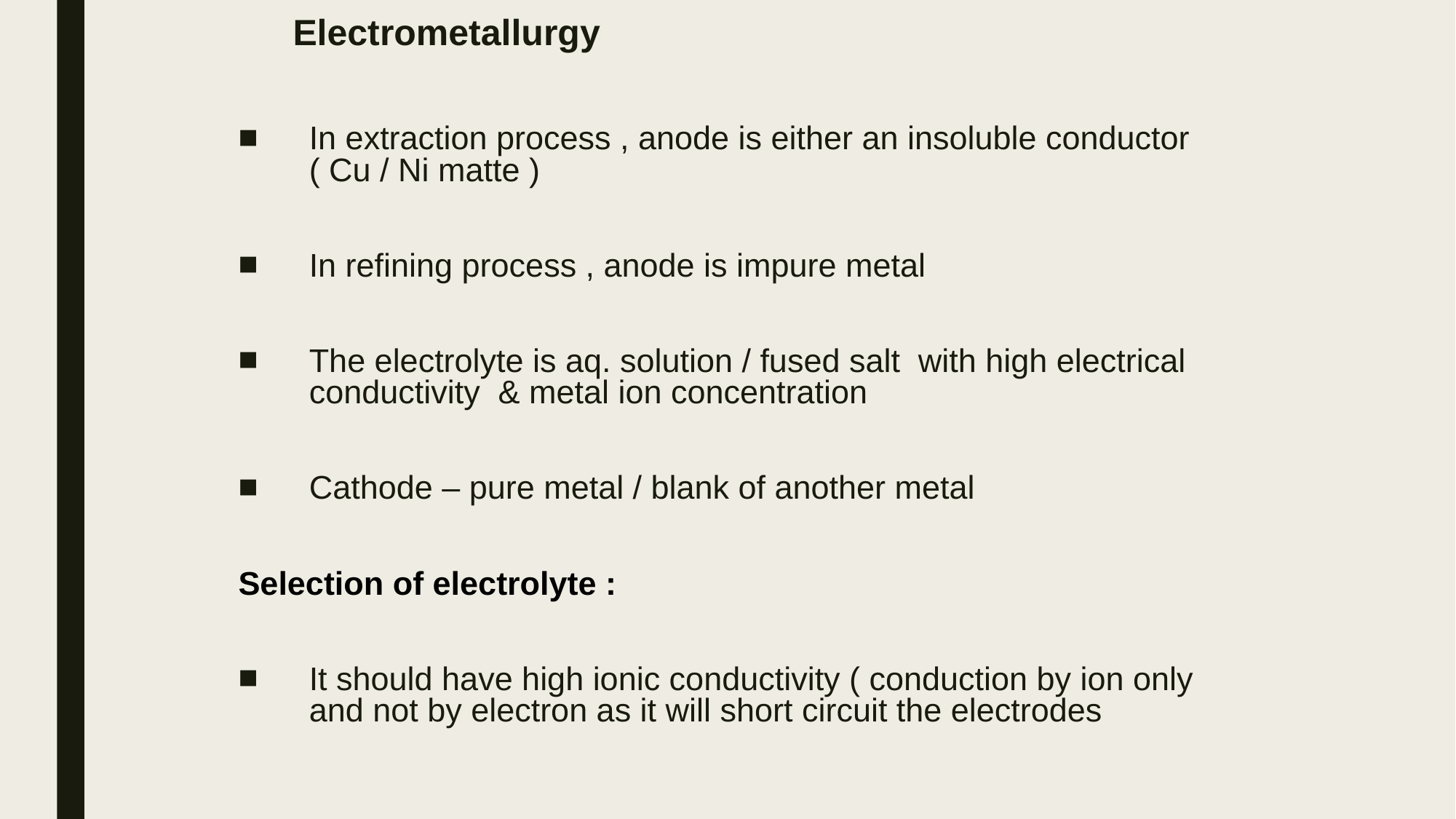

# Electrometallurgy

In extraction process , anode is either an insoluble conductor ( Cu / Ni matte )

In refining process , anode is impure metal

The electrolyte is aq. solution / fused salt  with high electrical conductivity  & metal ion concentration

Cathode – pure metal / blank of another metal

Selection of electrolyte :

It should have high ionic conductivity ( conduction by ion only and not by electron as it will short circuit the electrodes